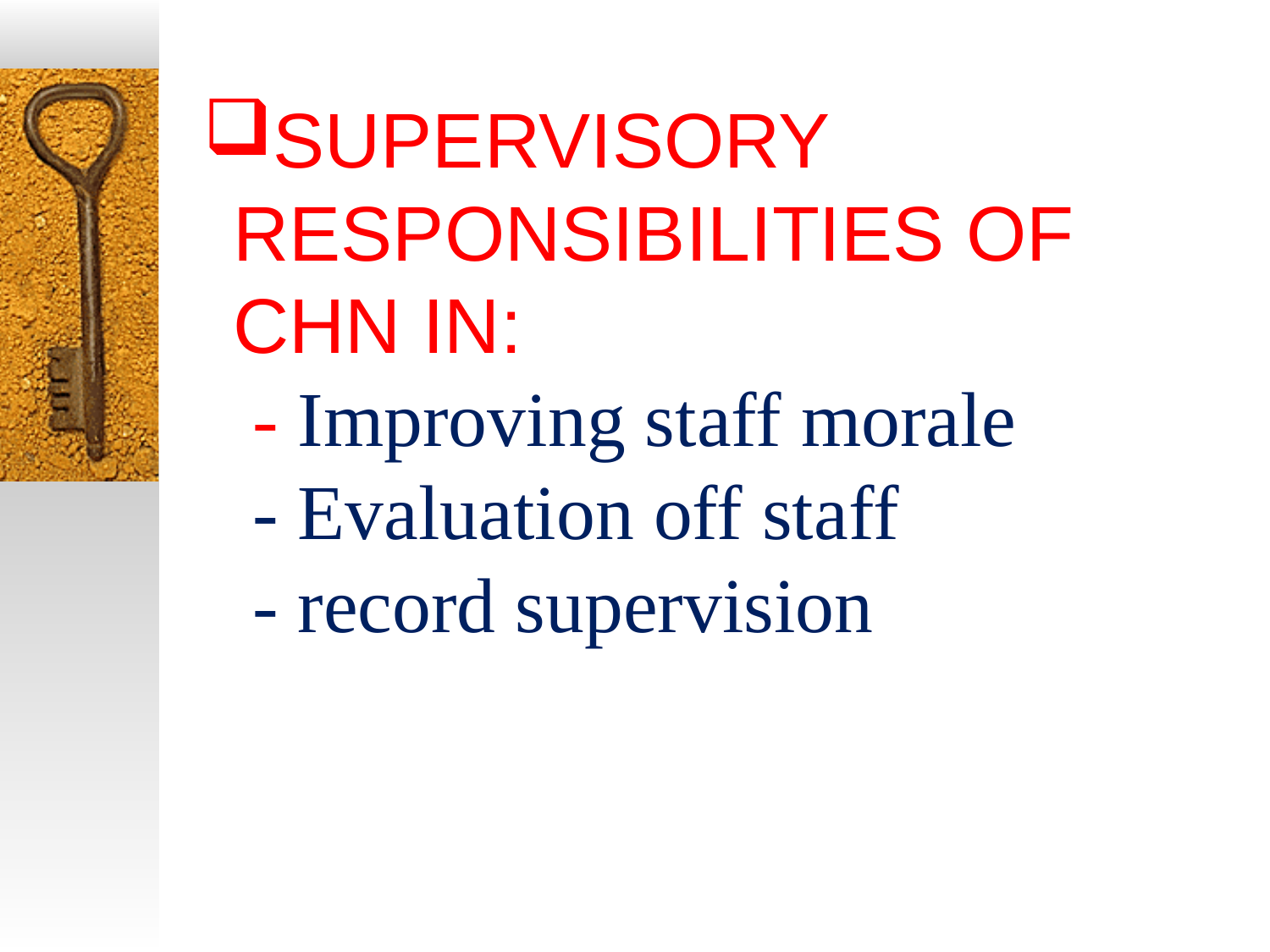

# SUPERVISORY RESPONSIBILITIES OF CHN IN: - Improving staff morale - Evaluation off staff - record supervision